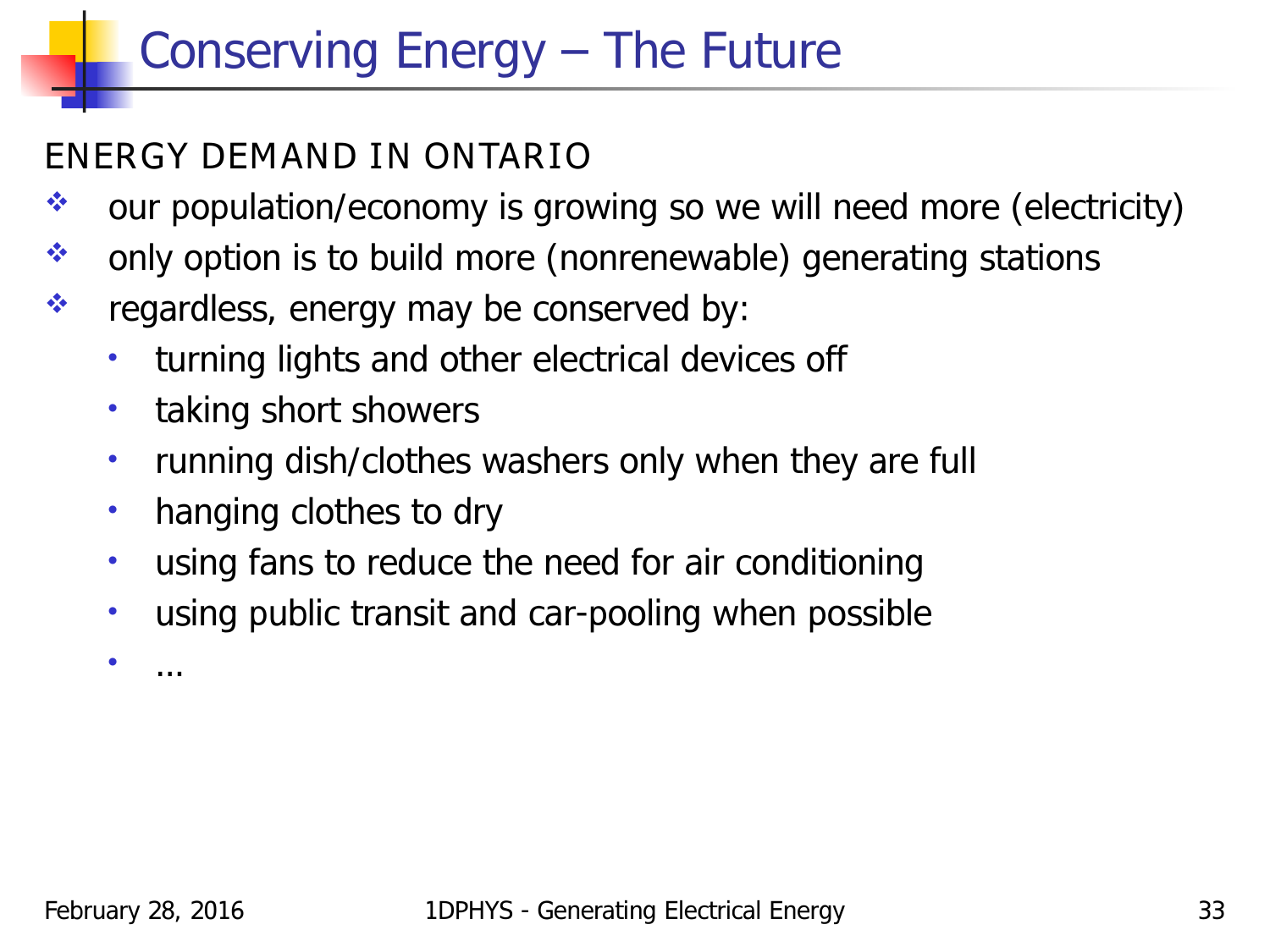

# Conserving Energy – The Future
ENERGY DEMAND IN ONTARIO
our population/economy is growing so we will need more (electricity)
only option is to build more (nonrenewable) generating stations
regardless, energy may be conserved by:
turning lights and other electrical devices off
taking short showers
running dish/clothes washers only when they are full
hanging clothes to dry
using fans to reduce the need for air conditioning
using public transit and car-pooling when possible
…
February 28, 2016
1DPHYS - Generating Electrical Energy
33